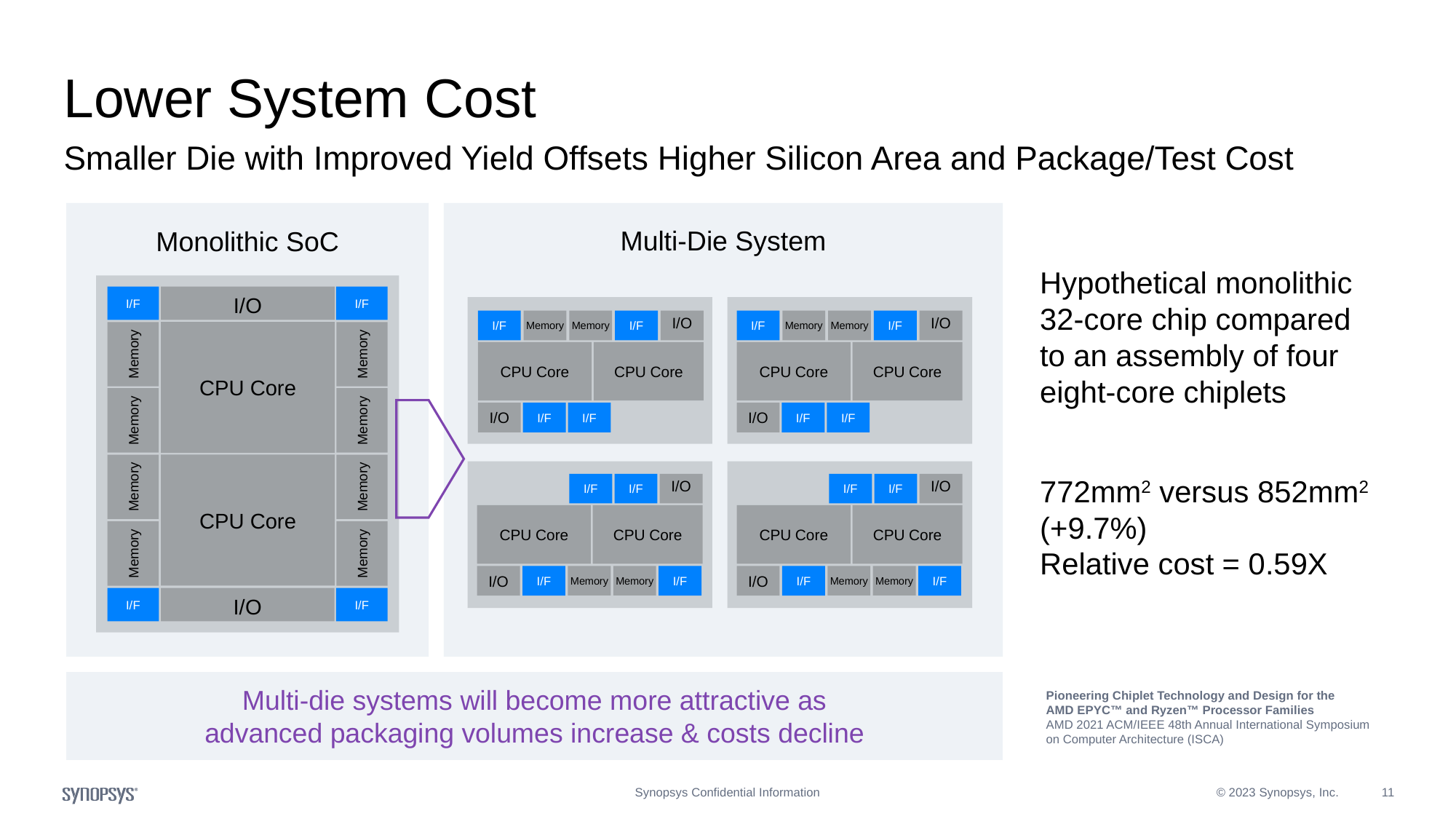

# Lower System Cost
Smaller Die with Improved Yield Offsets Higher Silicon Area and Package/Test Cost

Monolithic SoC

I/F
I/O
I/F
Memory
CPU Core
Memory
Memory
Memory
Memory
CPU Core
Memory
Memory
Memory
I/F
I/O
I/F

Multi-Die System

I/F
Memory
Memory
I/F
I/O
I/F
Memory
Memory
I/F
I/O
CPU Core
CPU Core
CPU Core
CPU Core
I/O
I/F
I/F
I/O
I/F
I/F

I/F
I/F
I/O
I/F
I/F
I/O
CPU Core
CPU Core
CPU Core
CPU Core
Memory
Memory
Memory
Memory
I/O
I/F
I/F
I/O
I/F
I/F
Hypothetical monolithic 32-core chip compared
to an assembly of four
eight-core chiplets
772mm2 versus 852mm2 (+9.7%)
Relative cost = 0.59X
Multi-die systems will become more attractive as
advanced packaging volumes increase & costs decline
Pioneering Chiplet Technology and Design for the
AMD EPYC™ and Ryzen™ Processor Families
AMD 2021 ACM/IEEE 48th Annual International Symposium
on Computer Architecture (ISCA)